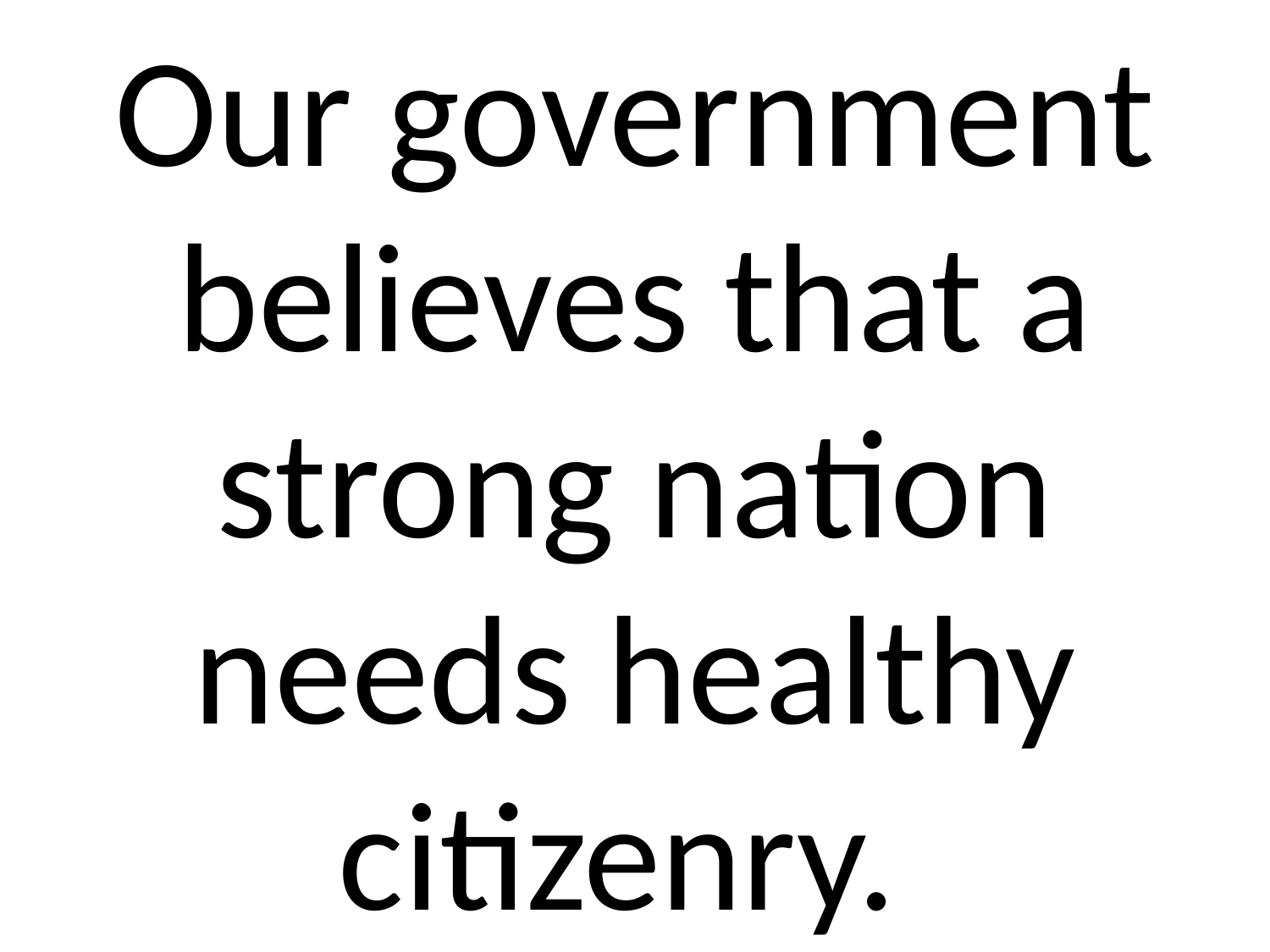

# Our government believes that a strong nation needs healthy citizenry.